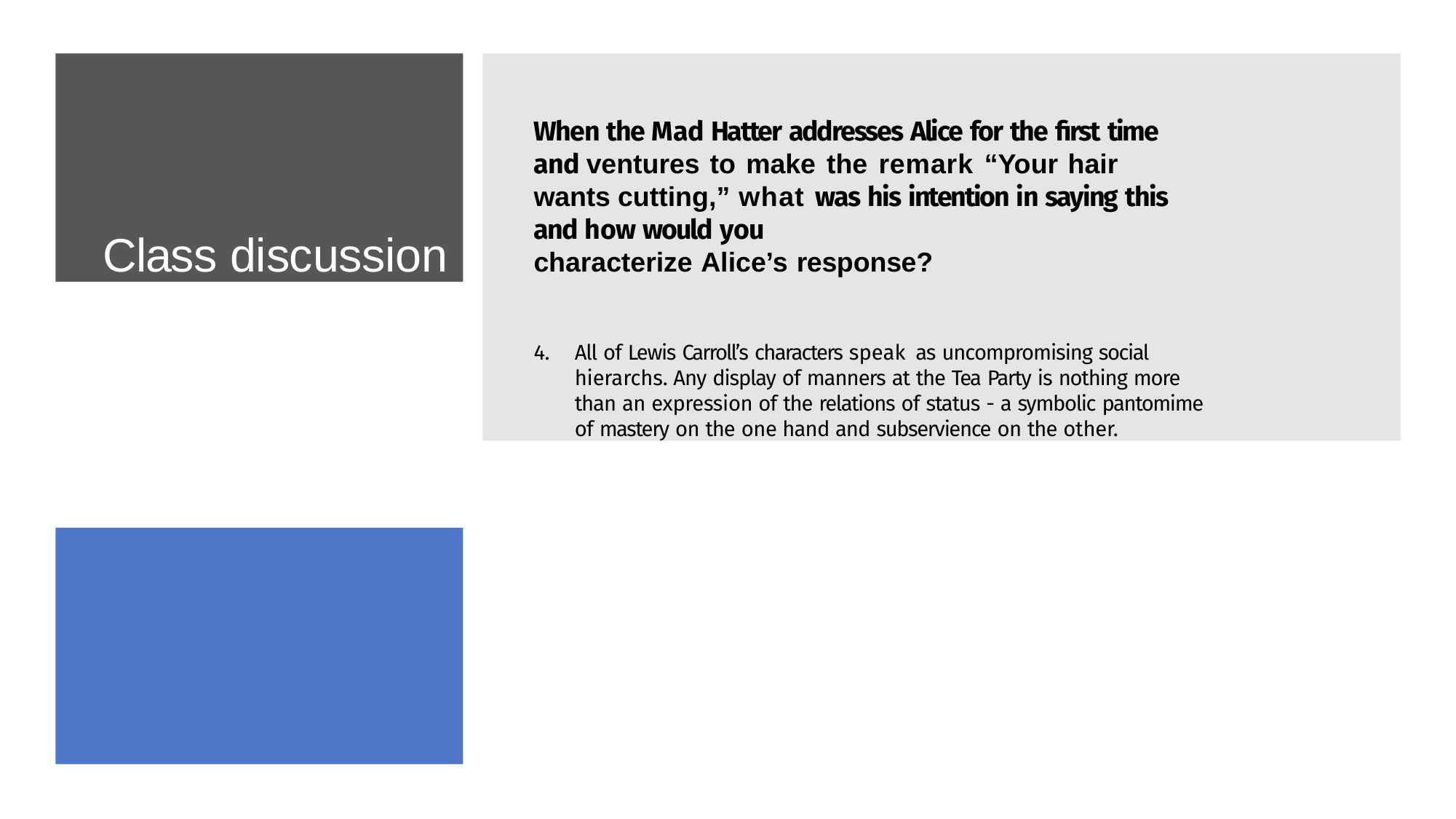

Class discussion

When the Mad Hatter addresses Alice for the first time and ventures to make the remark “Your hair wants cutting,” what was his intention in saying this and how would you
characterize Alice’s response?

4.	All of Lewis Carroll’s characters speak as uncompromising social hierarchs. Any display of manners at the Tea Party is nothing more than an expression of the relations of status - a symbolic pantomime of mastery on the one hand and subservience on the other.